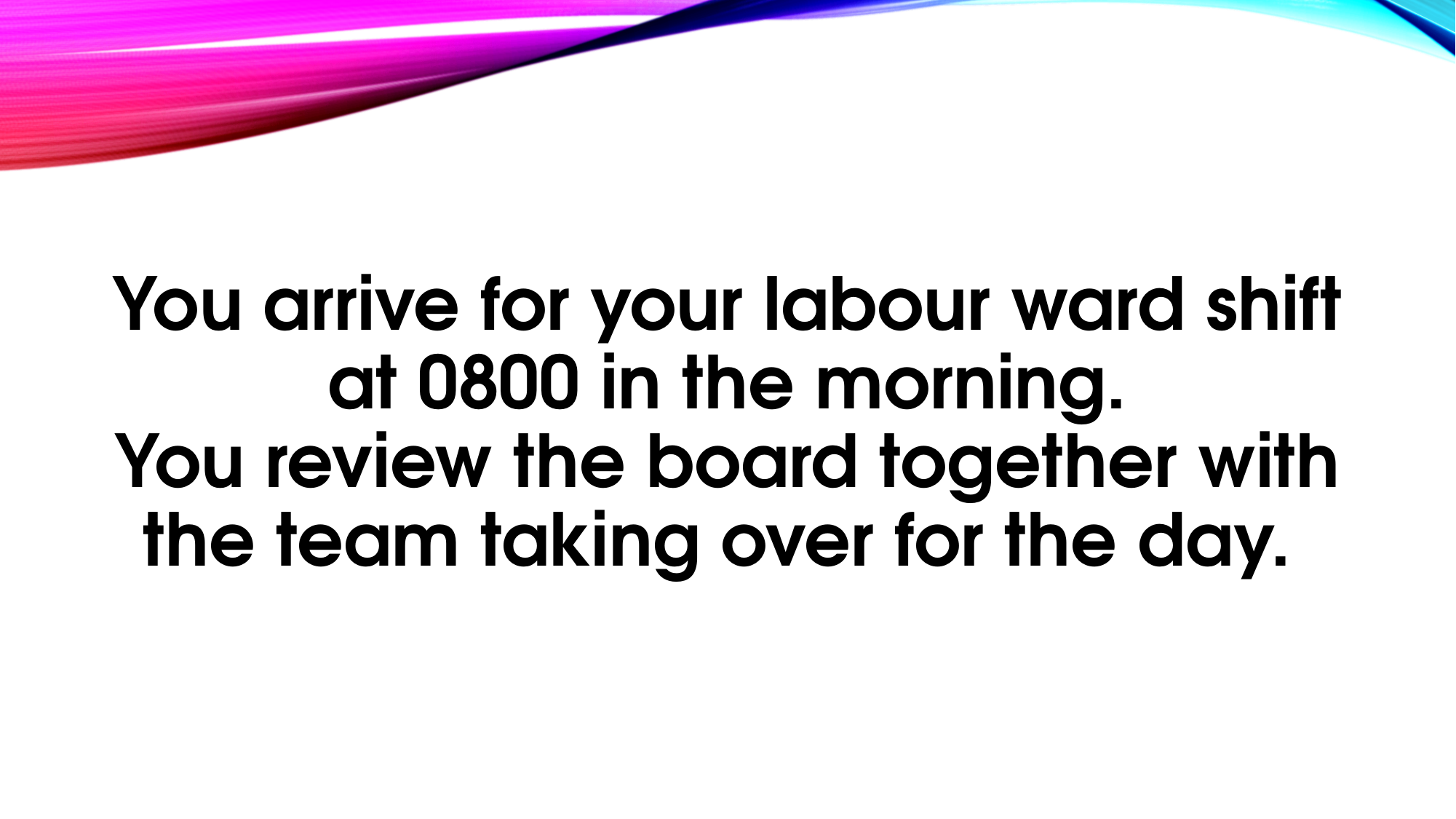

#
You arrive for your labour ward shift at 0800 in the morning.
You review the board together with the team taking over for the day.